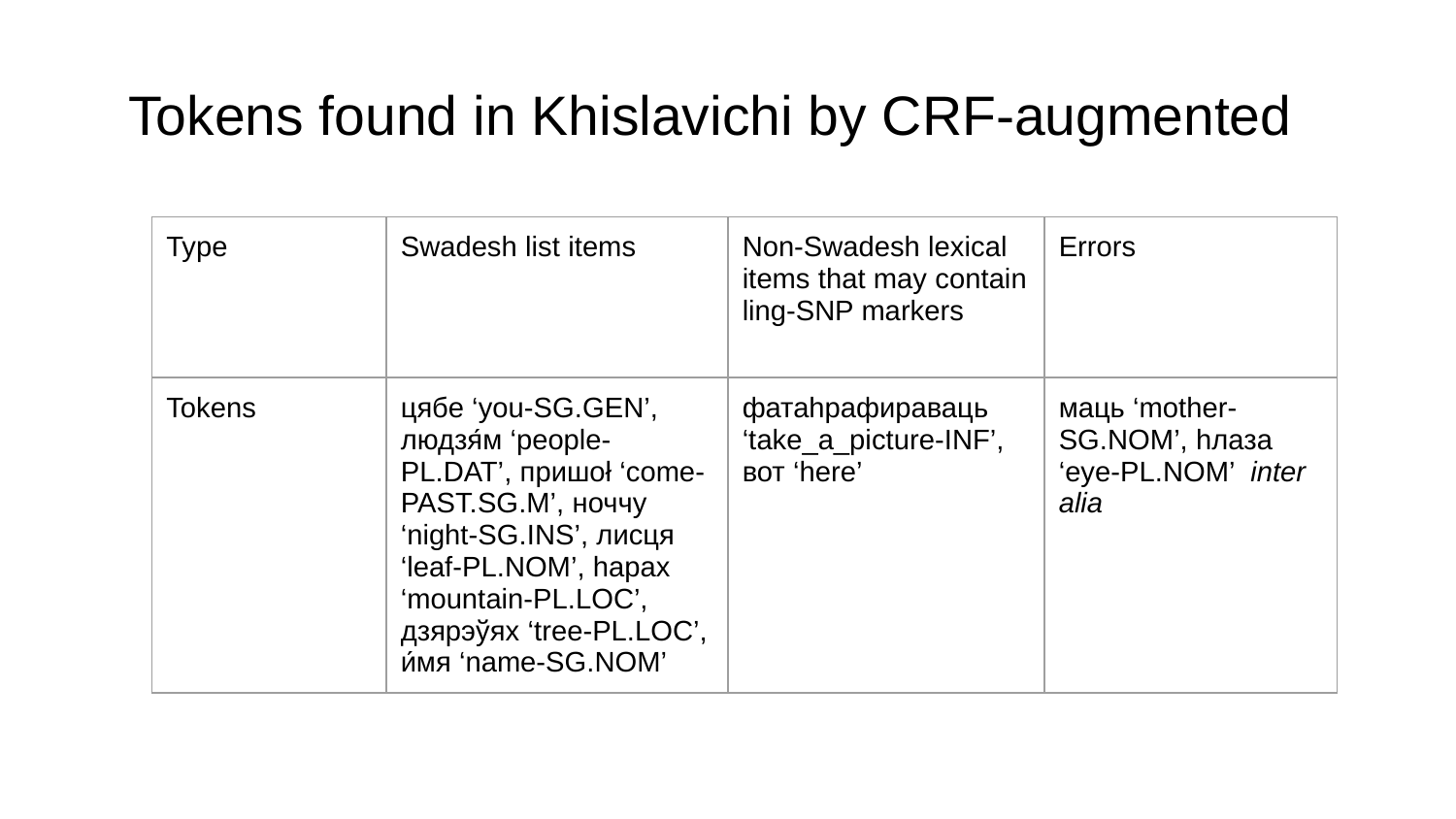

# Tokens found in Khislavichi by CRF-augmented
| Type | Swadesh list items | Non-Swadesh lexical items that may contain ling-SNP markers | Errors |
| --- | --- | --- | --- |
| Tokens | цябе ‘you-SG.GEN’, людзя́м ‘people-PL.DAT’, пришоł ‘come-PAST.SG.M’, ноччу ‘night-SG.INS’, лисця ‘leaf-PL.NOM’, hарах ‘mountain-PL.LOC’, дзярэўях ‘tree-PL.LOC’, и́мя ‘name-SG.NOM’ | фатаhрафираваць ‘take\_a\_picture-INF’, вот ‘here’ | маць ‘mother-SG.NOM’, hлаза ‘eye-PL.NOM’ inter alia |